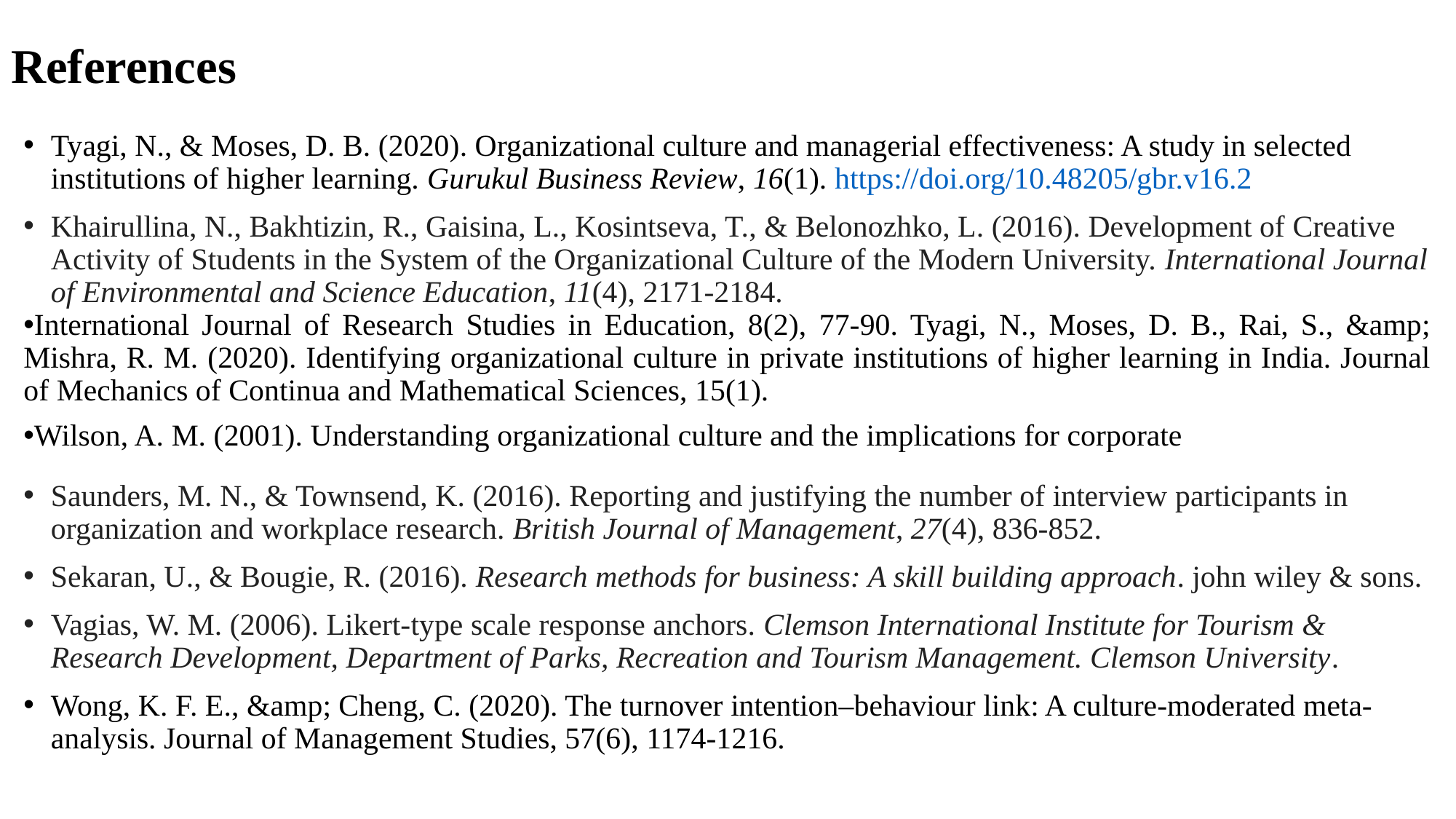

# References

Tyagi, N., & Moses, D. B. (2020). Organizational culture and managerial effectiveness: A study in selected institutions of higher learning. Gurukul Business Review, 16(1). https://doi.org/10.48205/gbr.v16.2
Khairullina, N., Bakhtizin, R., Gaisina, L., Kosintseva, T., & Belonozhko, L. (2016). Development of Creative Activity of Students in the System of the Organizational Culture of the Modern University. International Journal of Environmental and Science Education, 11(4), 2171-2184.
International Journal of Research Studies in Education, 8(2), 77-90. Tyagi, N., Moses, D. B., Rai, S., &amp; Mishra, R. M. (2020). Identifying organizational culture in private institutions of higher learning in India. Journal of Mechanics of Continua and Mathematical Sciences, 15(1).
Wilson, A. M. (2001). Understanding organizational culture and the implications for corporate
Saunders, M. N., & Townsend, K. (2016). Reporting and justifying the number of interview participants in organization and workplace research. British Journal of Management, 27(4), 836-852.
Sekaran, U., & Bougie, R. (2016). Research methods for business: A skill building approach. john wiley & sons.
Vagias, W. M. (2006). Likert-type scale response anchors. Clemson International Institute for Tourism & Research Development, Department of Parks, Recreation and Tourism Management. Clemson University.
Wong, K. F. E., &amp; Cheng, C. (2020). The turnover intention–behaviour link: A culture‐moderated meta‐analysis. Journal of Management Studies, 57(6), 1174-1216.